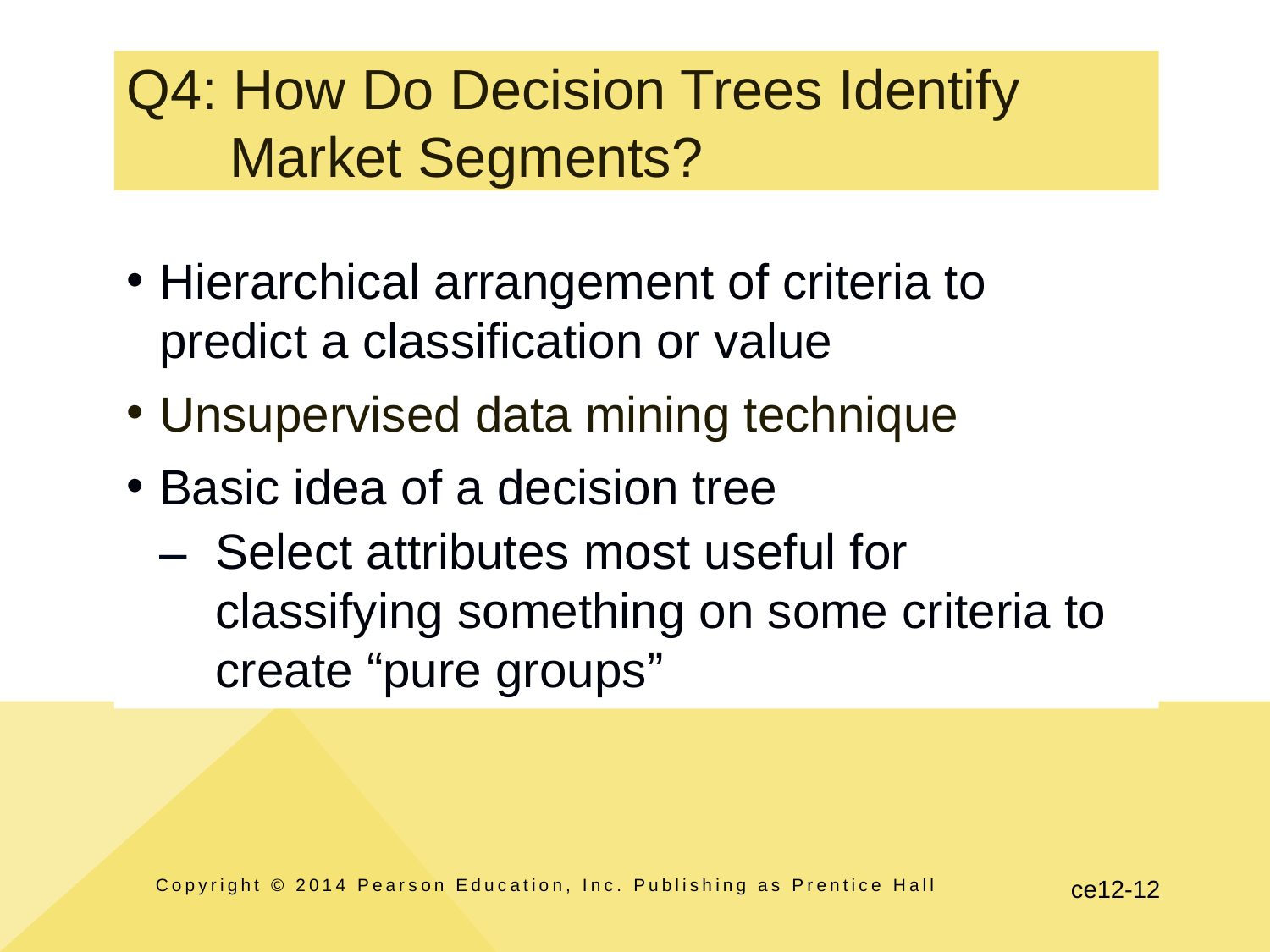

# Q4: How Do Decision Trees Identify Market Segments?
Hierarchical arrangement of criteria to predict a classification or value
Unsupervised data mining technique
Basic idea of a decision tree
Select attributes most useful for classifying something on some criteria to create “pure groups”

Copyright © 2014 Pearson Education, Inc. Publishing as Prentice Hall